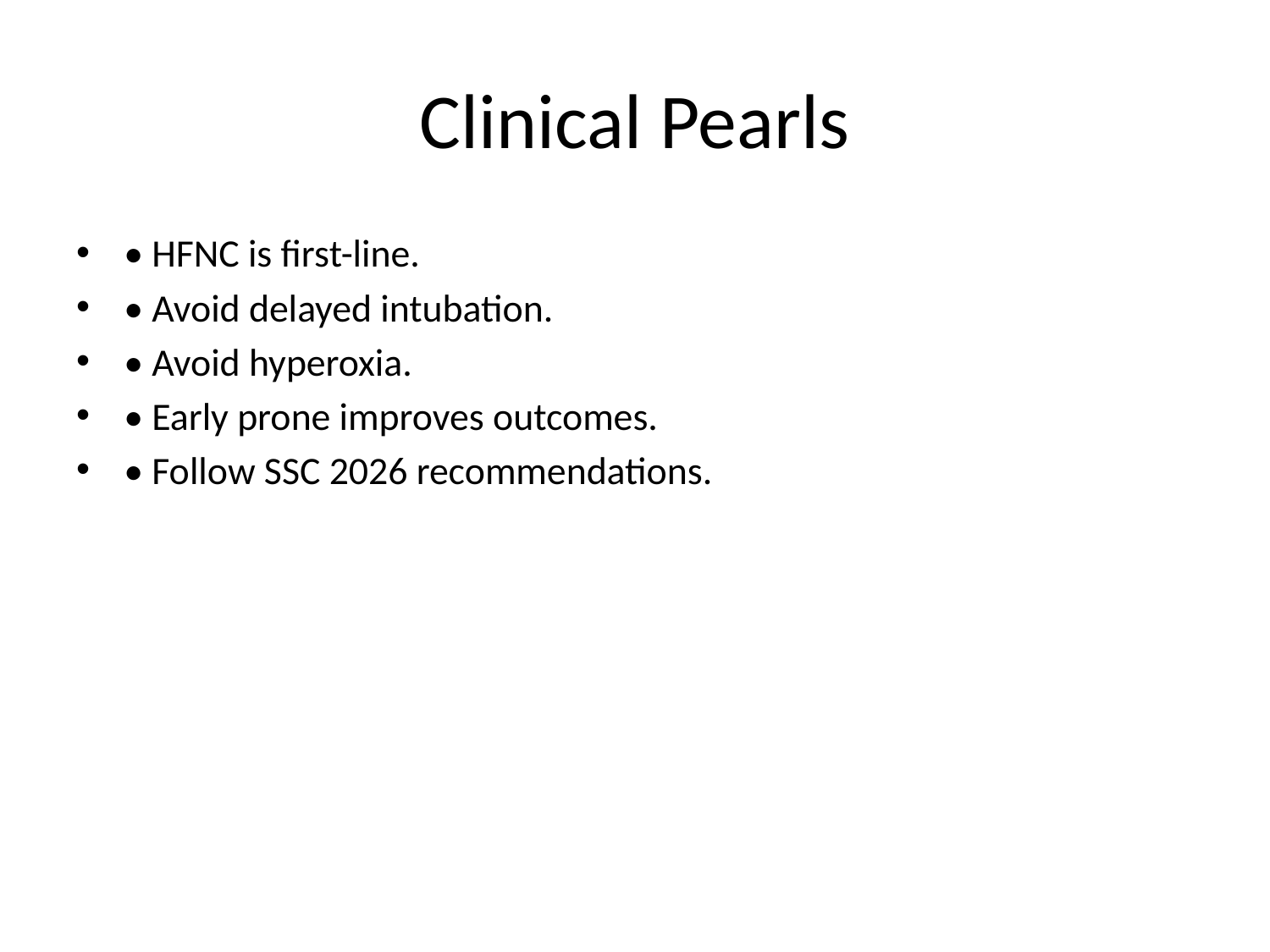

# Clinical Pearls
• HFNC is first-line.
• Avoid delayed intubation.
• Avoid hyperoxia.
• Early prone improves outcomes.
• Follow SSC 2026 recommendations.